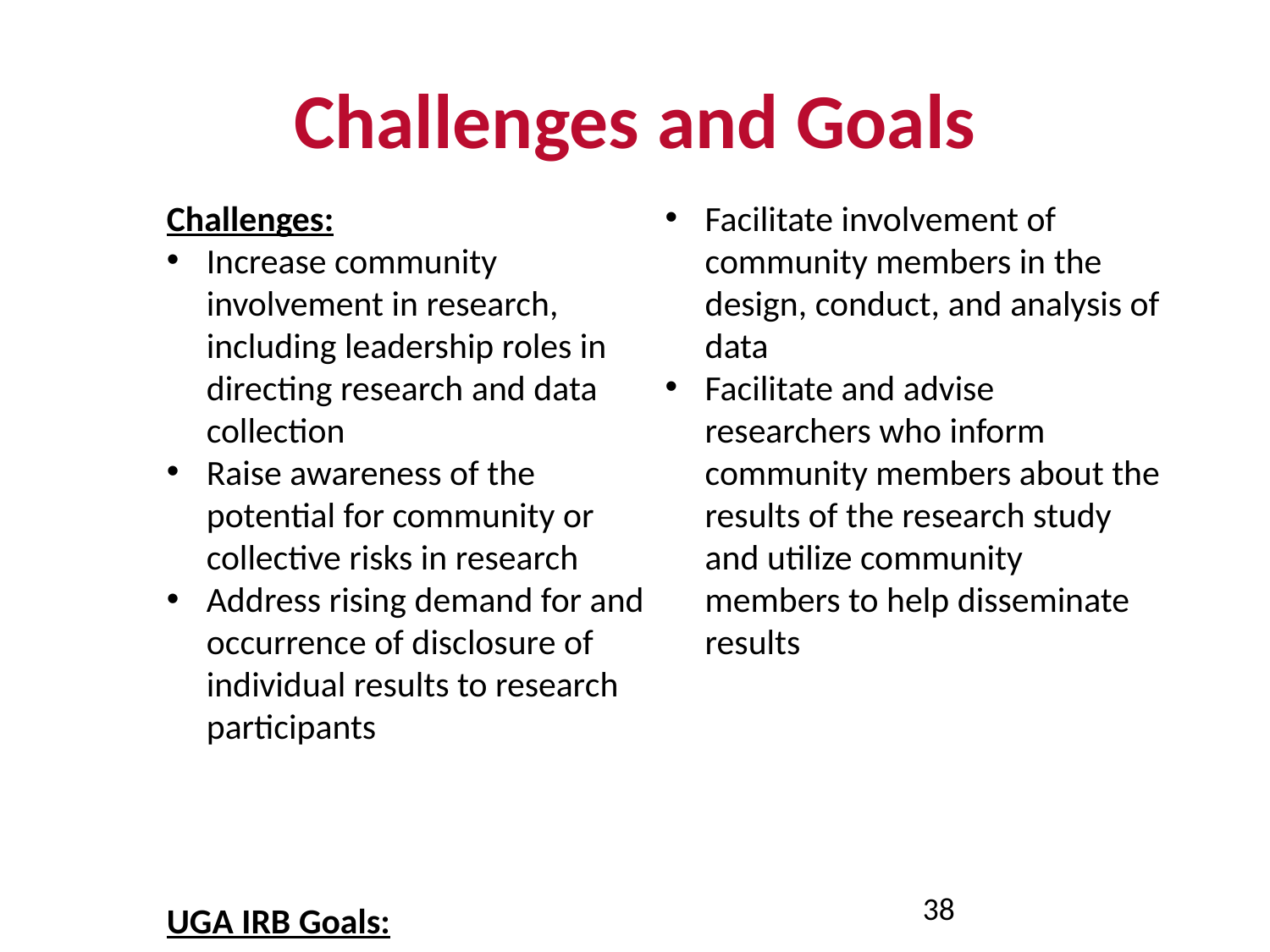

# Challenges and Goals
Challenges:
Increase community involvement in research, including leadership roles in directing research and data collection
Raise awareness of the potential for community or collective risks in research
Address rising demand for and occurrence of disclosure of individual results to research participants

UGA IRB Goals:
Facilitate involvement of community members in the design, conduct, and analysis of data
Facilitate and advise researchers who inform community members about the results of the research study and utilize community members to help disseminate results
38